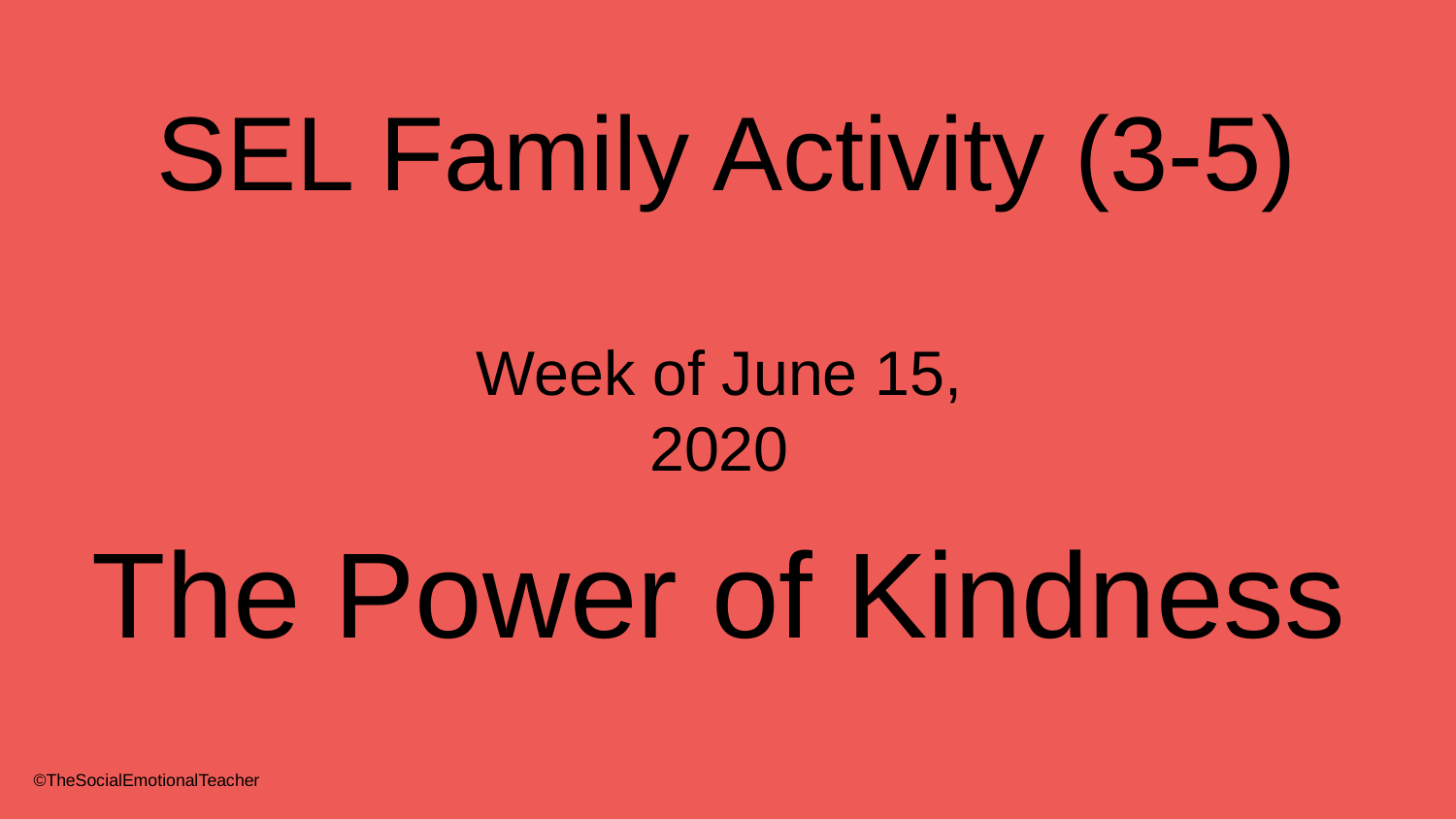

SEL Family Activity (3-5)
Week of June 15, 2020
The Power of Kindness
©TheSocialEmotionalTeacher